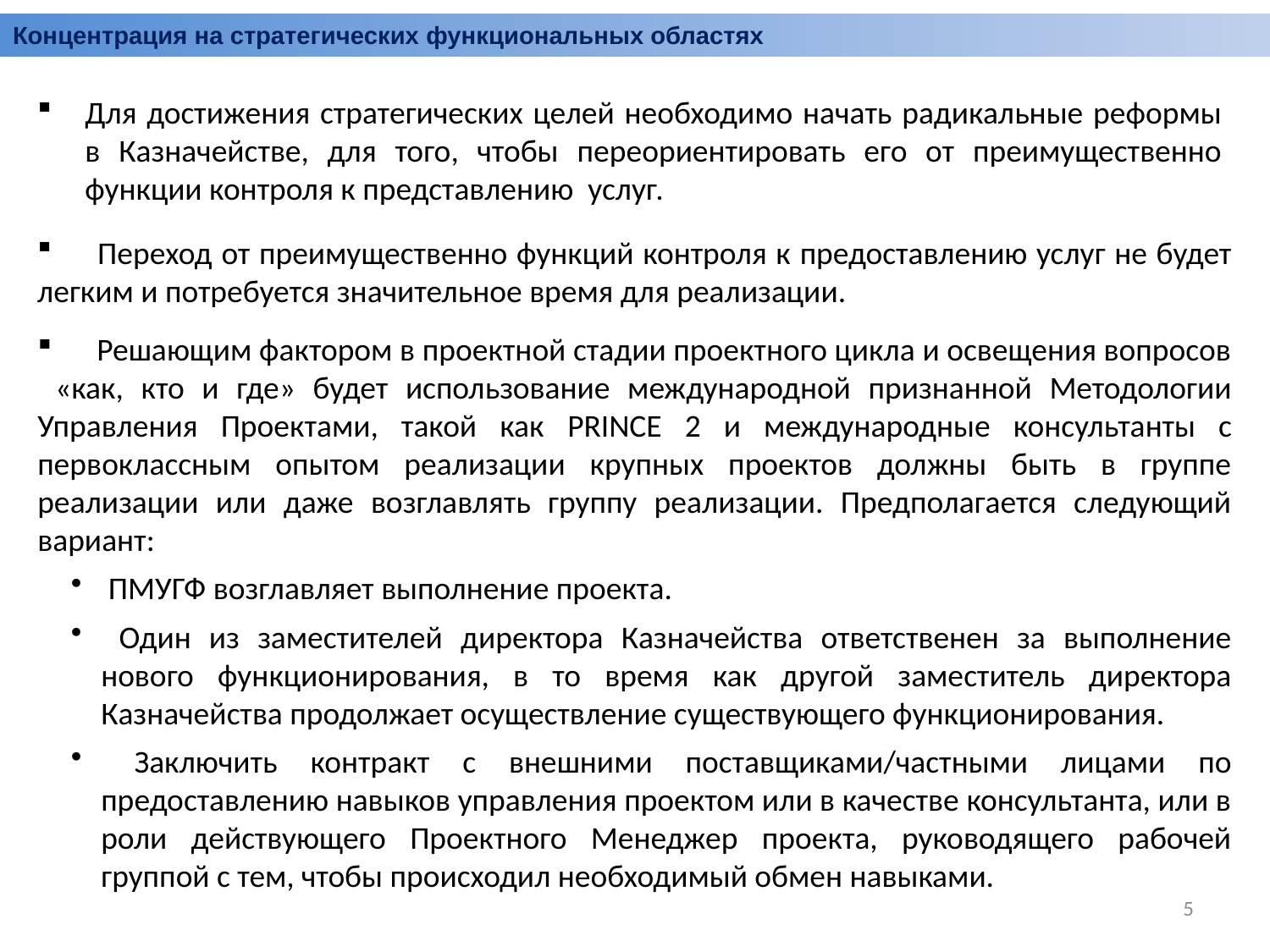

Концентрация на стратегических функциональных областях
Для достижения стратегических целей необходимо начать радикальные реформы в Казначействе, для того, чтобы переориентировать его от преимущественно функции контроля к представлению  услуг.
     Переход от преимущественно функций контроля к предоставлению услуг не будет легким и потребуется значительное время для реализации.
      Решающим фактором в проектной стадии проектного цикла и освещения вопросов  «как, кто и где» будет использование международной признанной Методологии Управления Проектами, такой как PRINCE 2 и международные консультанты с первоклассным опытом реализации крупных проектов должны быть в группе реализации или даже возглавлять группу реализации. Предполагается следующий вариант:
 ПМУГФ возглавляет выполнение проекта.
 Один из заместителей директора Казначейства ответственен за выполнение нового функционирования, в то время как другой заместитель директора Казначейства продолжает осуществление существующего функционирования.
 Заключить контракт с внешними поставщиками/частными лицами по предоставлению навыков управления проектом или в качестве консультанта, или в роли действующего Проектного Менеджер проекта, руководящего рабочей группой с тем, чтобы происходил необходимый обмен навыками.
5